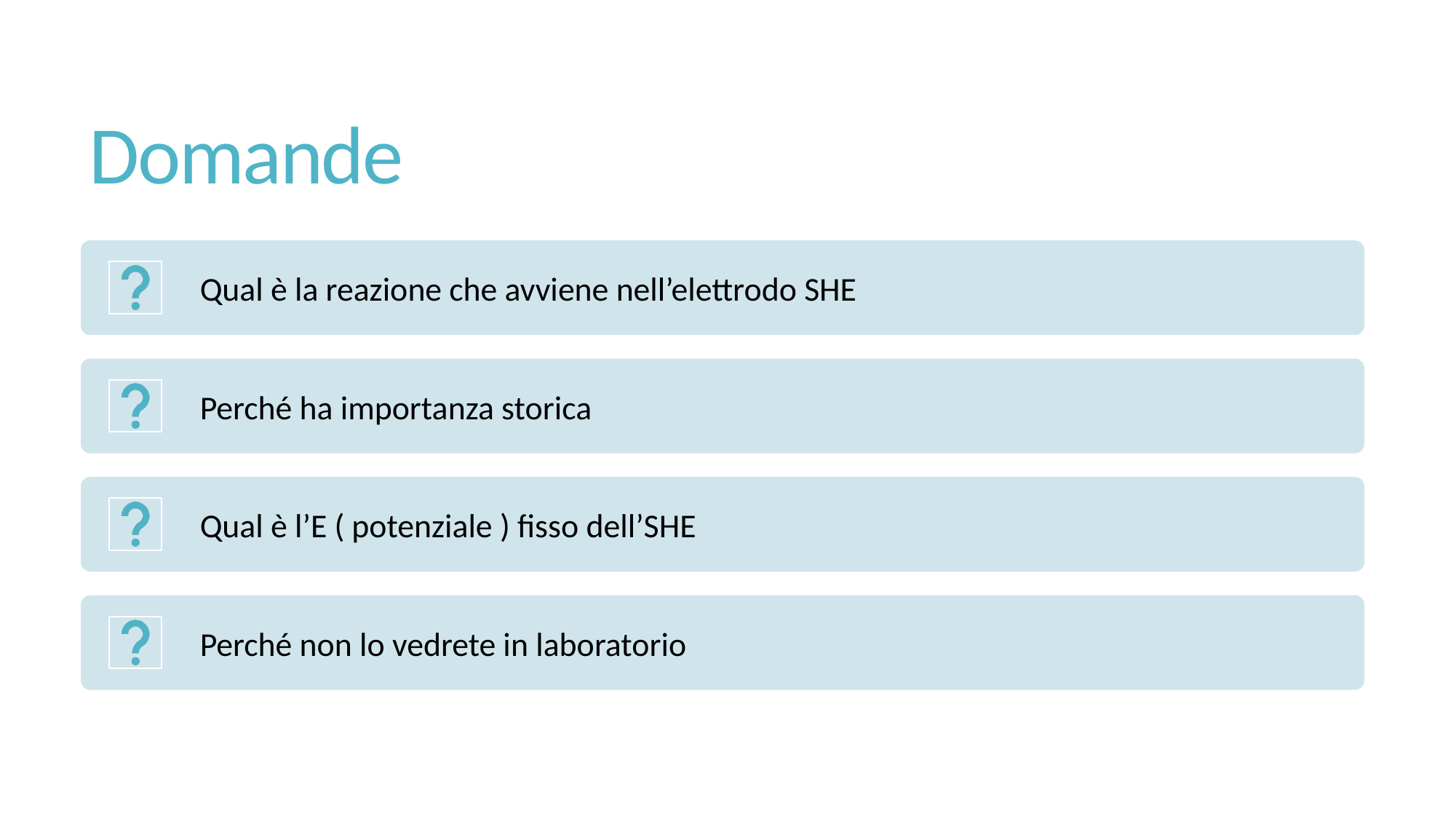

# Domande
Qual è la reazione che avviene nell’elettrodo SHE
Perché ha importanza storica
Qual è l’E ( potenziale ) fisso dell’SHE
Perché non lo vedrete in laboratorio